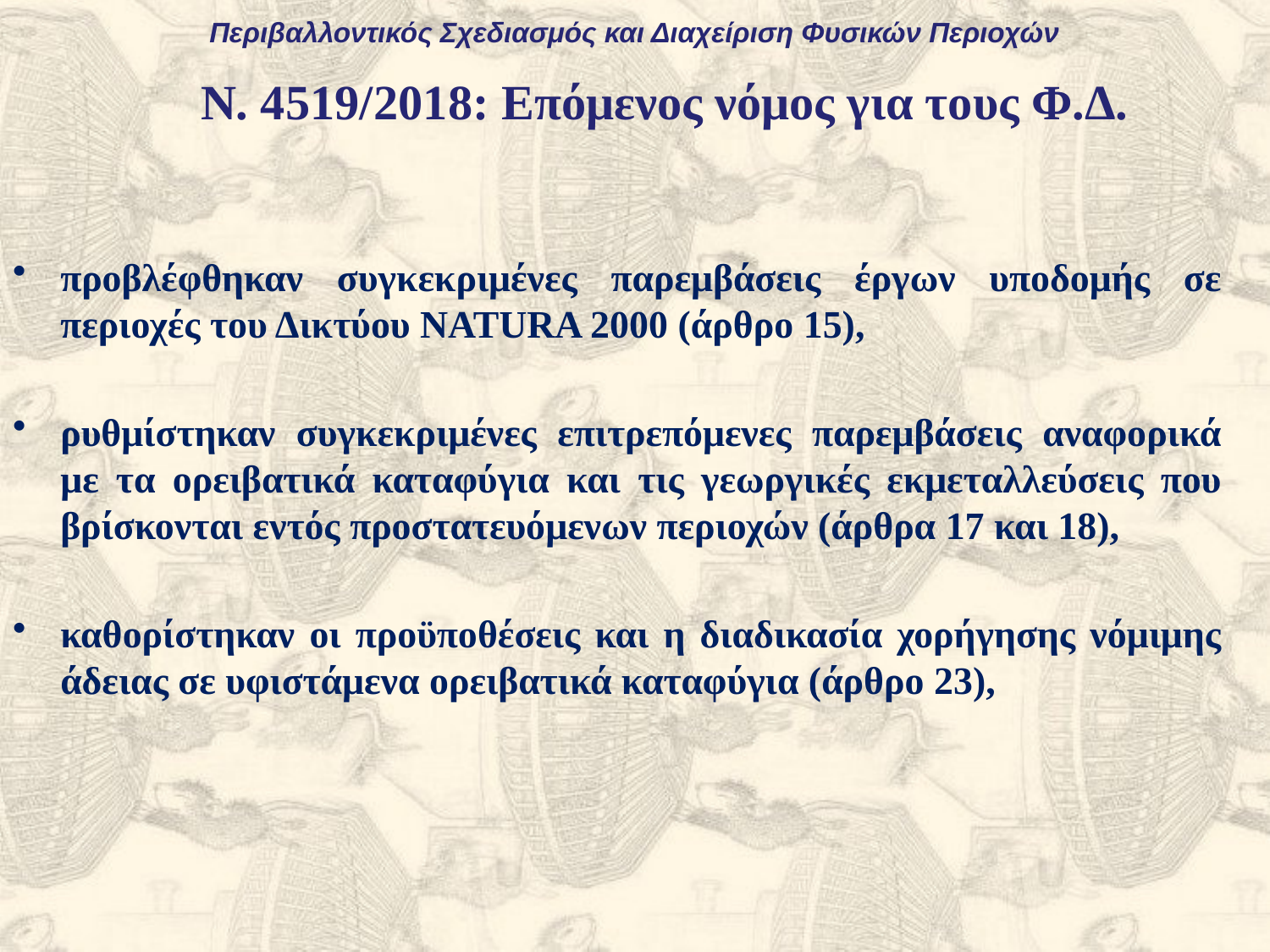

Περιβαλλοντικός Σχεδιασμός και Διαχείριση Φυσικών Περιοχών
N. 4519/2018: Επόμενος νόμος για τους Φ.Δ.
προβλέφθηκαν συγκεκριμένες παρεμβάσεις έργων υποδομής σε περιοχές του Δικτύου NATURA 2000 (άρθρο 15),

ρυθμίστηκαν συγκεκριμένες επιτρεπόμενες παρεμβάσεις αναφορικά με τα ορειβατικά καταφύγια και τις γεωργικές εκμεταλλεύσεις που βρίσκονται εντός προστατευόμενων περιοχών (άρθρα 17 και 18),

καθορίστηκαν οι προϋποθέσεις και η διαδικασία χορήγησης νόμιμης άδειας σε υφιστάμενα ορειβατικά καταφύγια (άρθρο 23),